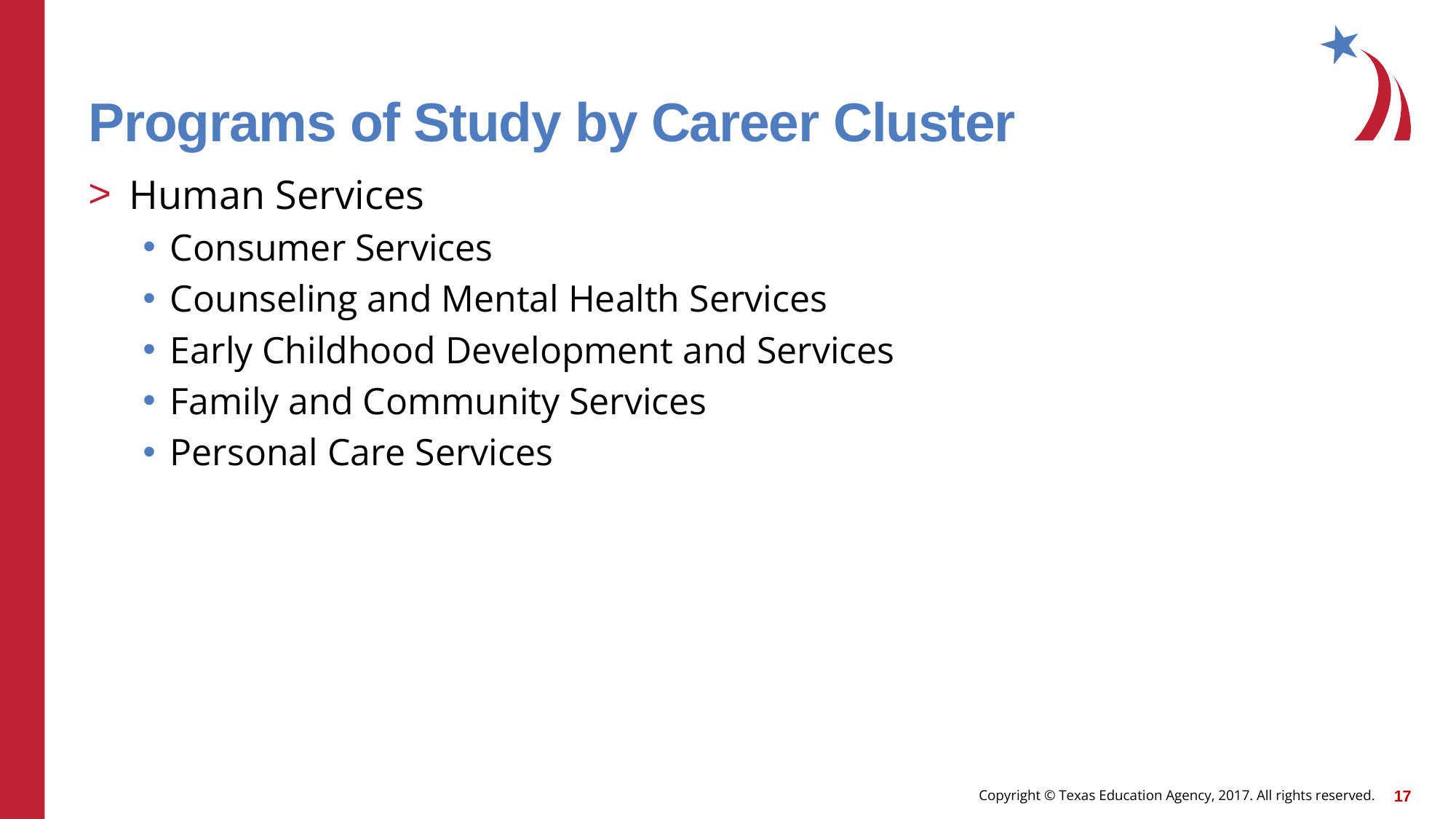

# Programs of Study by Career Cluster
Human Services
Consumer Services
Counseling and Mental Health Services
Early Childhood Development and Services
Family and Community Services
Personal Care Services